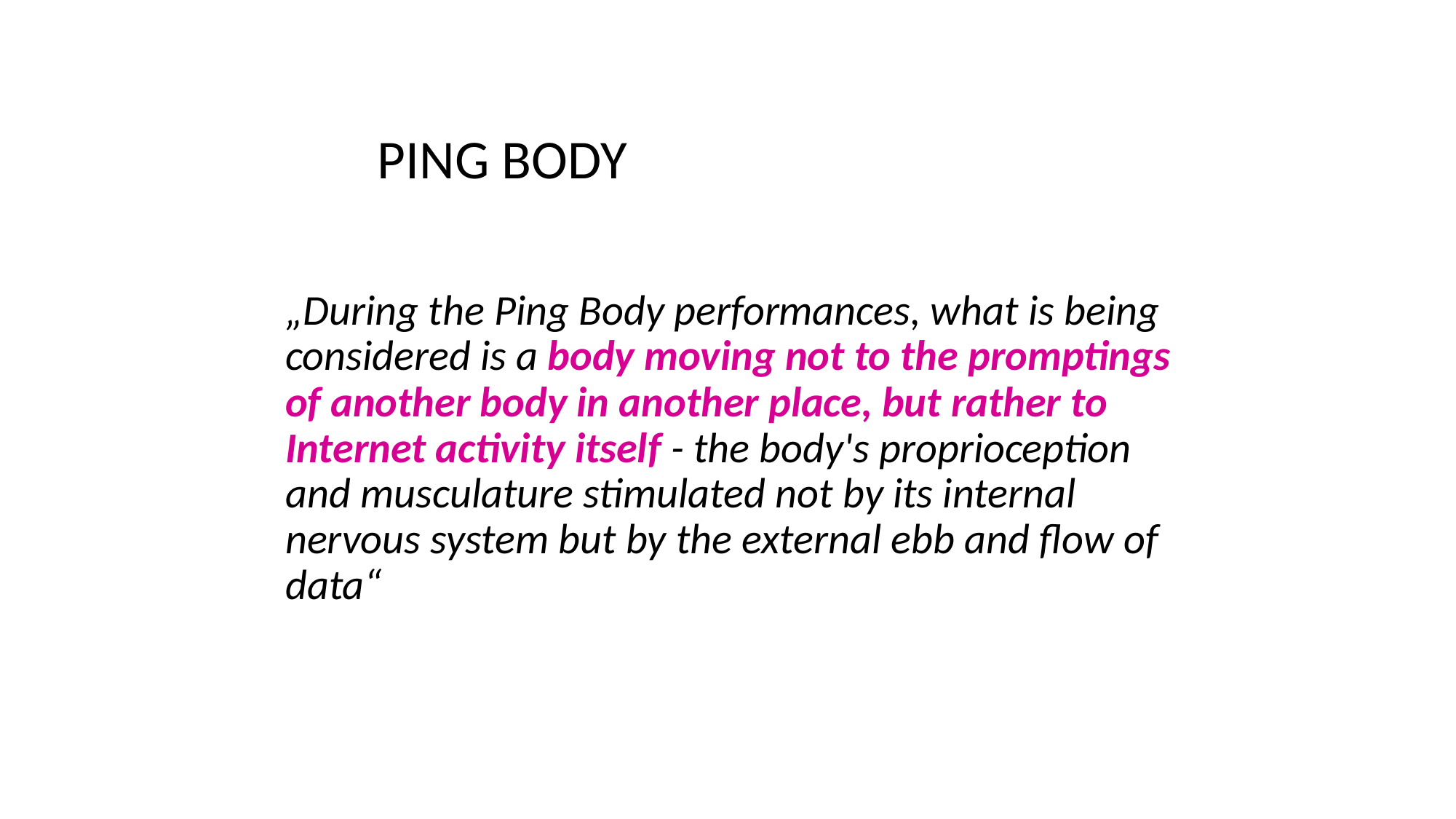

# PING BODY
„During the Ping Body performances, what is being considered is a body moving not to the promptings of another body in another place, but rather to Internet activity itself - the body's proprioception and musculature stimulated not by its internal nervous system but by the external ebb and flow of data“